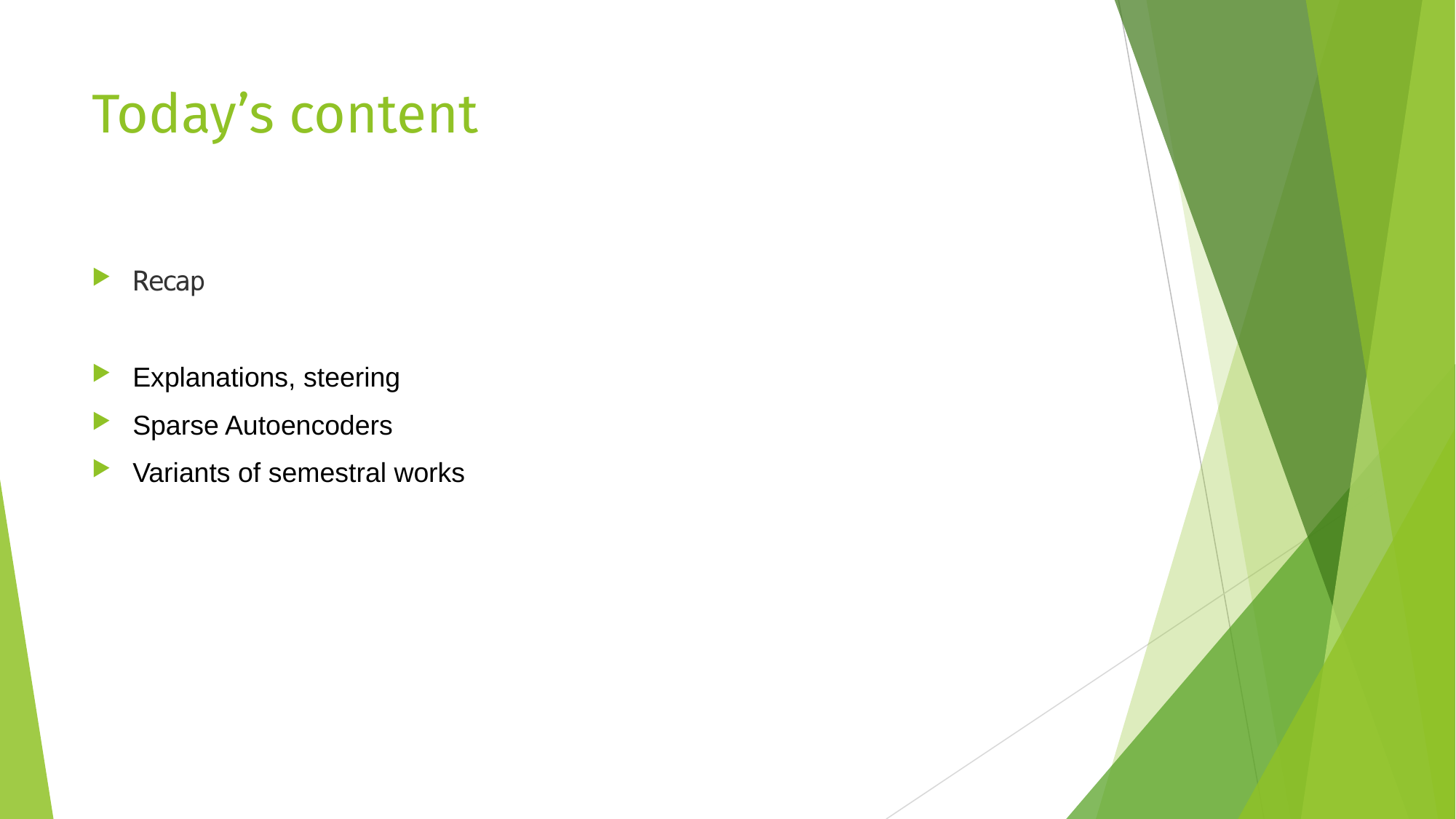

# Today’s content
Recap

Explanations, steering
Sparse Autoencoders
Variants of semestral works